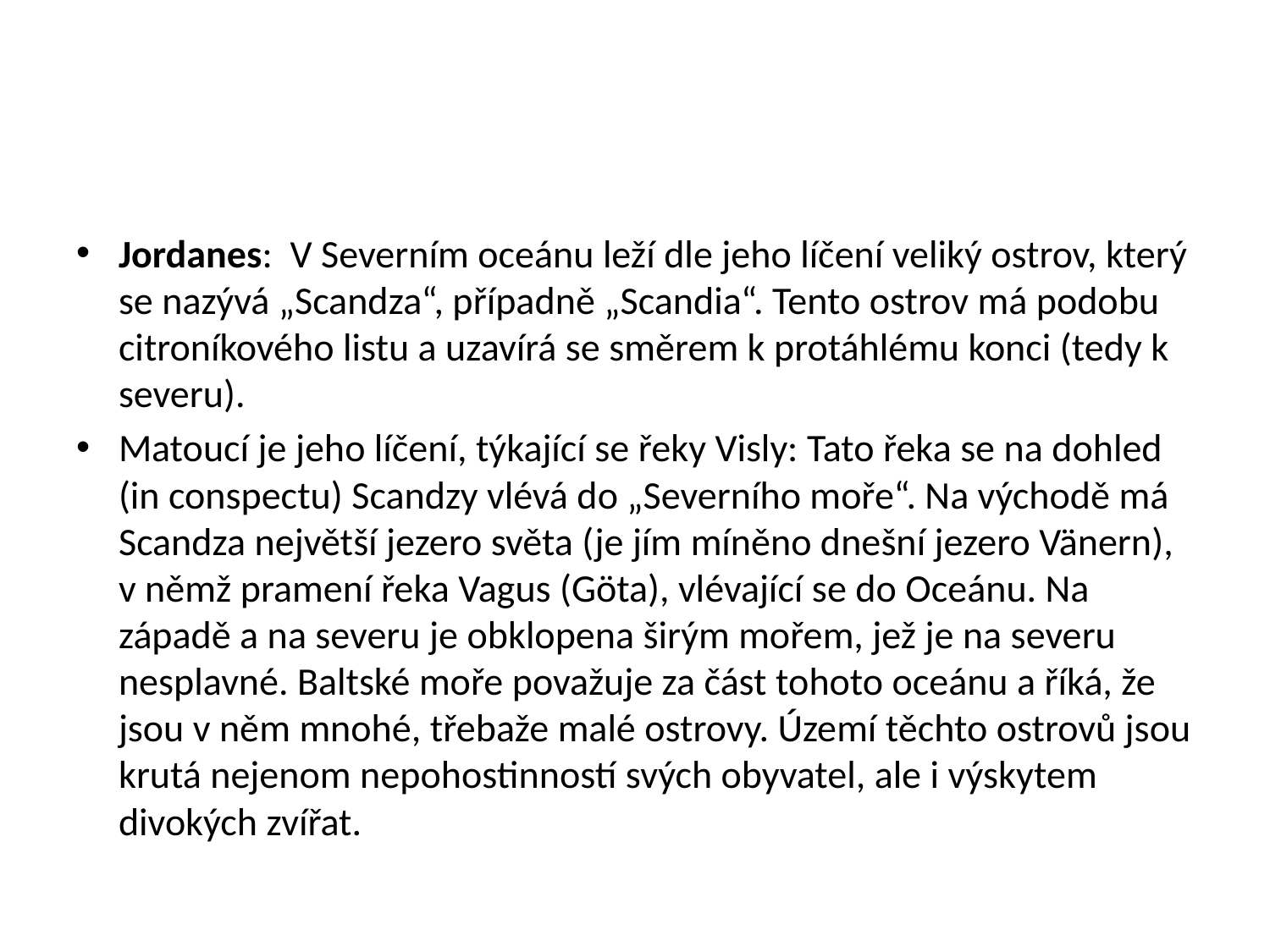

#
Jordanes:  V Severním oceánu leží dle jeho líčení veliký ostrov, který se nazývá „Scandza“, případně „Scandia“. Tento ostrov má podobu citroníkového listu a uzavírá se směrem k protáhlému konci (tedy k severu).
Matoucí je jeho líčení, týkající se řeky Visly: Tato řeka se na dohled (in conspectu) Scandzy vlévá do „Severního moře“. Na východě má Scandza největší jezero světa (je jím míněno dnešní jezero Vänern), v němž pramení řeka Vagus (Göta), vlévající se do Oceánu. Na západě a na severu je obklopena širým mořem, jež je na severu nesplavné. Baltské moře považuje za část tohoto oceánu a říká, že jsou v něm mnohé, třebaže malé ostrovy. Území těchto ostrovů jsou krutá nejenom nepohostinností svých obyvatel, ale i výskytem divokých zvířat.